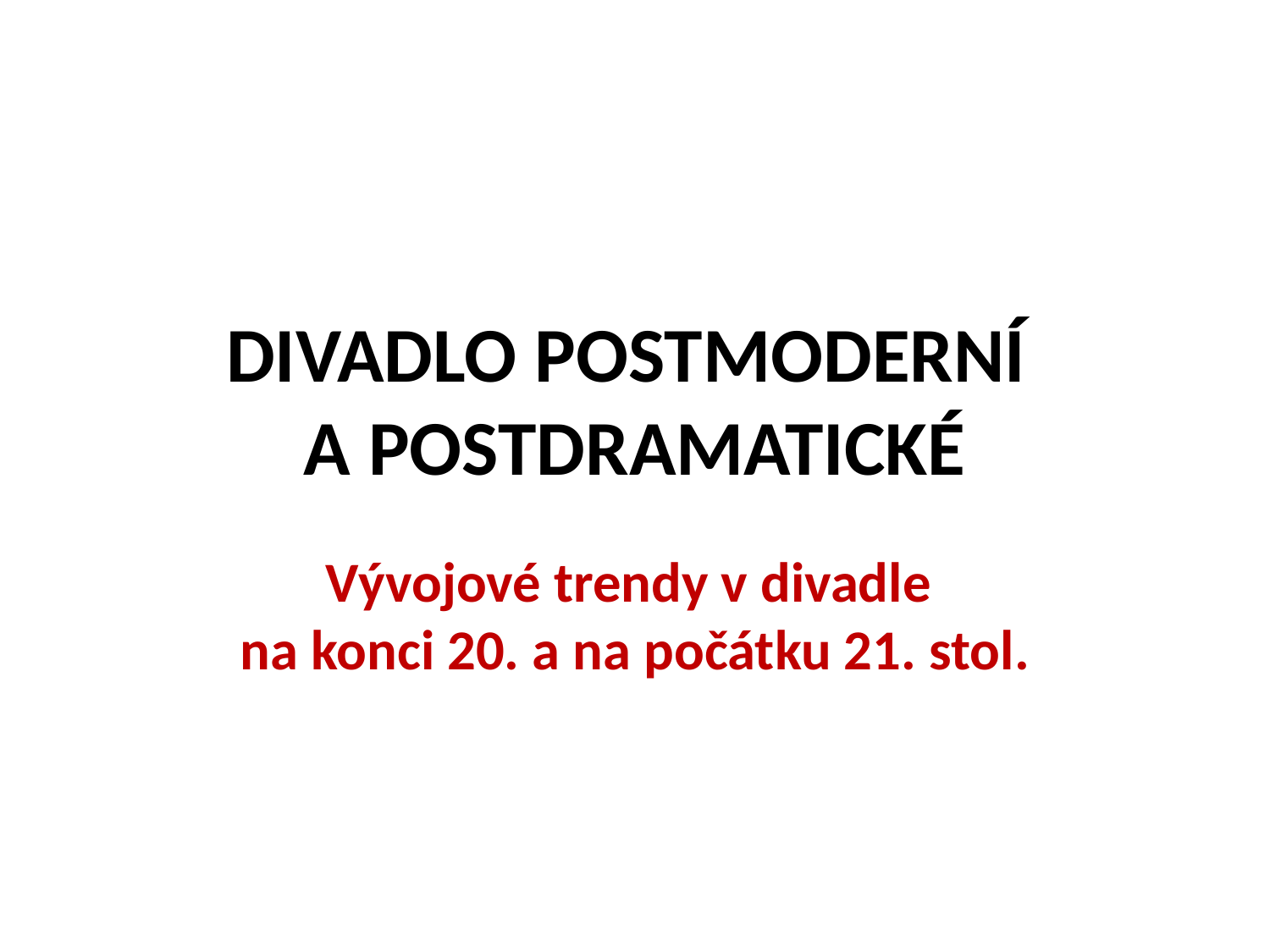

# DIVADLO POSTMODERNÍ A POSTDRAMATICKÉ
Vývojové trendy v divadle
na konci 20. a na počátku 21. stol.